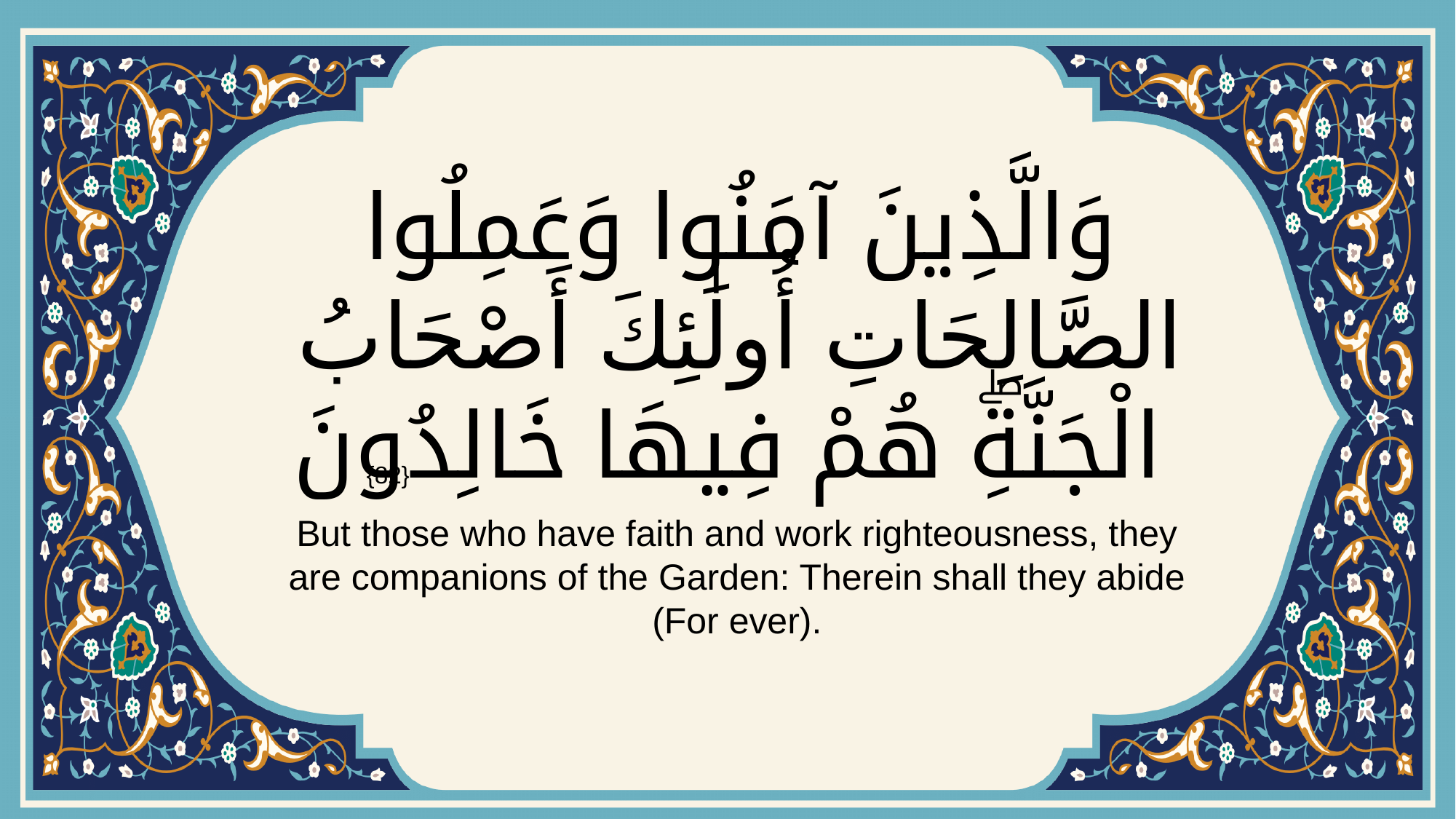

# وَالَّذِينَ آمَنُوا وَعَمِلُوا الصَّالِحَاتِ أُولَٰئِكَ أَصْحَابُ الْجَنَّةِۖ هُمْ فِيهَا خَالِدُونَ
{82}
But those who have faith and work righteousness, they are companions of the Garden: Therein shall they abide (For ever).